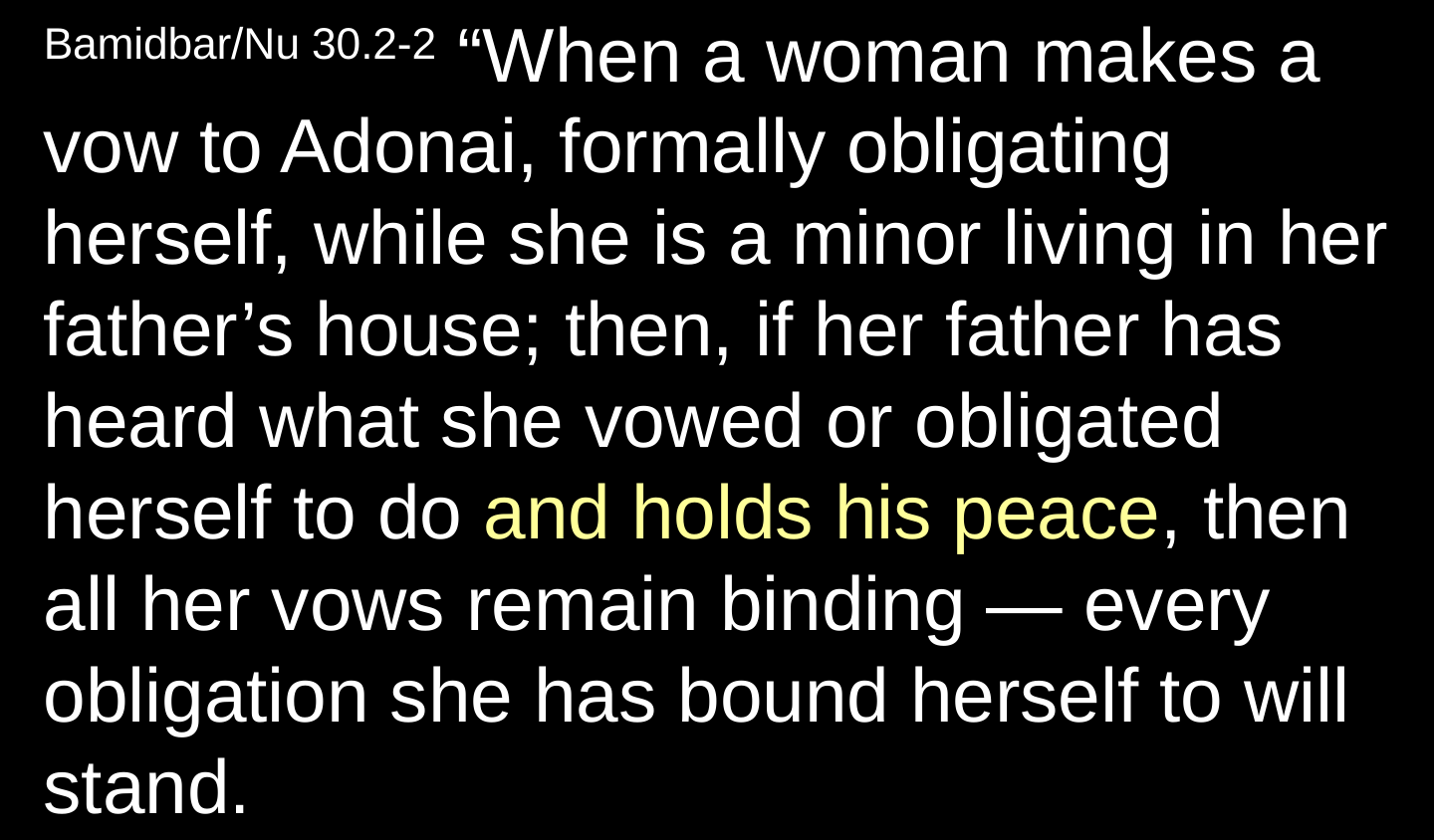

Bamidbar/Nu 30.2-2 “When a woman makes a vow to Adonai, formally obligating herself, while she is a minor living in her father’s house; then, if her father has heard what she vowed or obligated herself to do and holds his peace, then all her vows remain binding — every obligation she has bound herself to will stand.